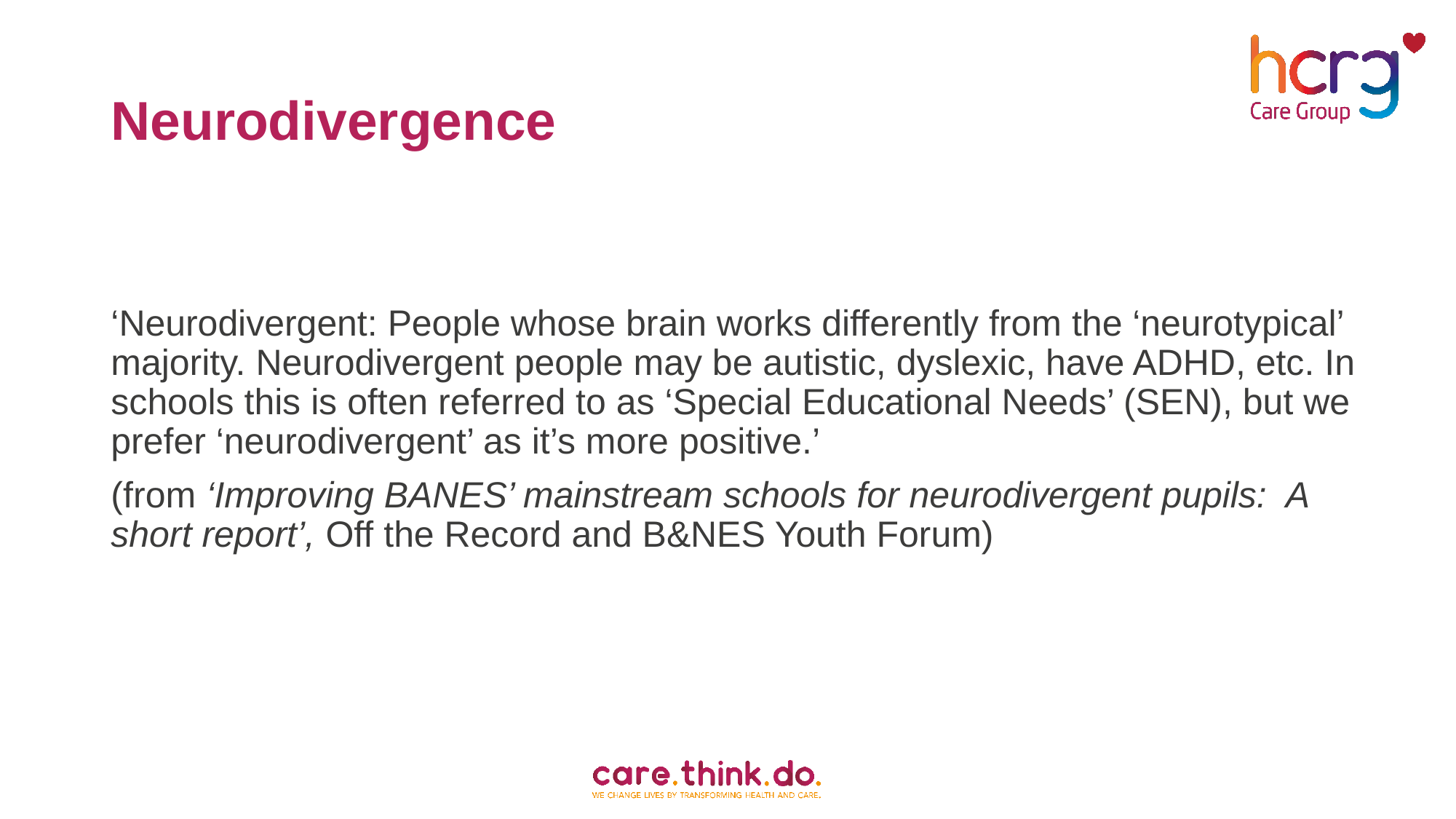

# Neurodivergence
‘Neurodivergent: People whose brain works differently from the ‘neurotypical’ majority. Neurodivergent people may be autistic, dyslexic, have ADHD, etc. In schools this is often referred to as ‘Special Educational Needs’ (SEN), but we prefer ‘neurodivergent’ as it’s more positive.’
(from ‘Improving BANES’ mainstream schools for neurodivergent pupils:  A short report’, Off the Record and B&NES Youth Forum)